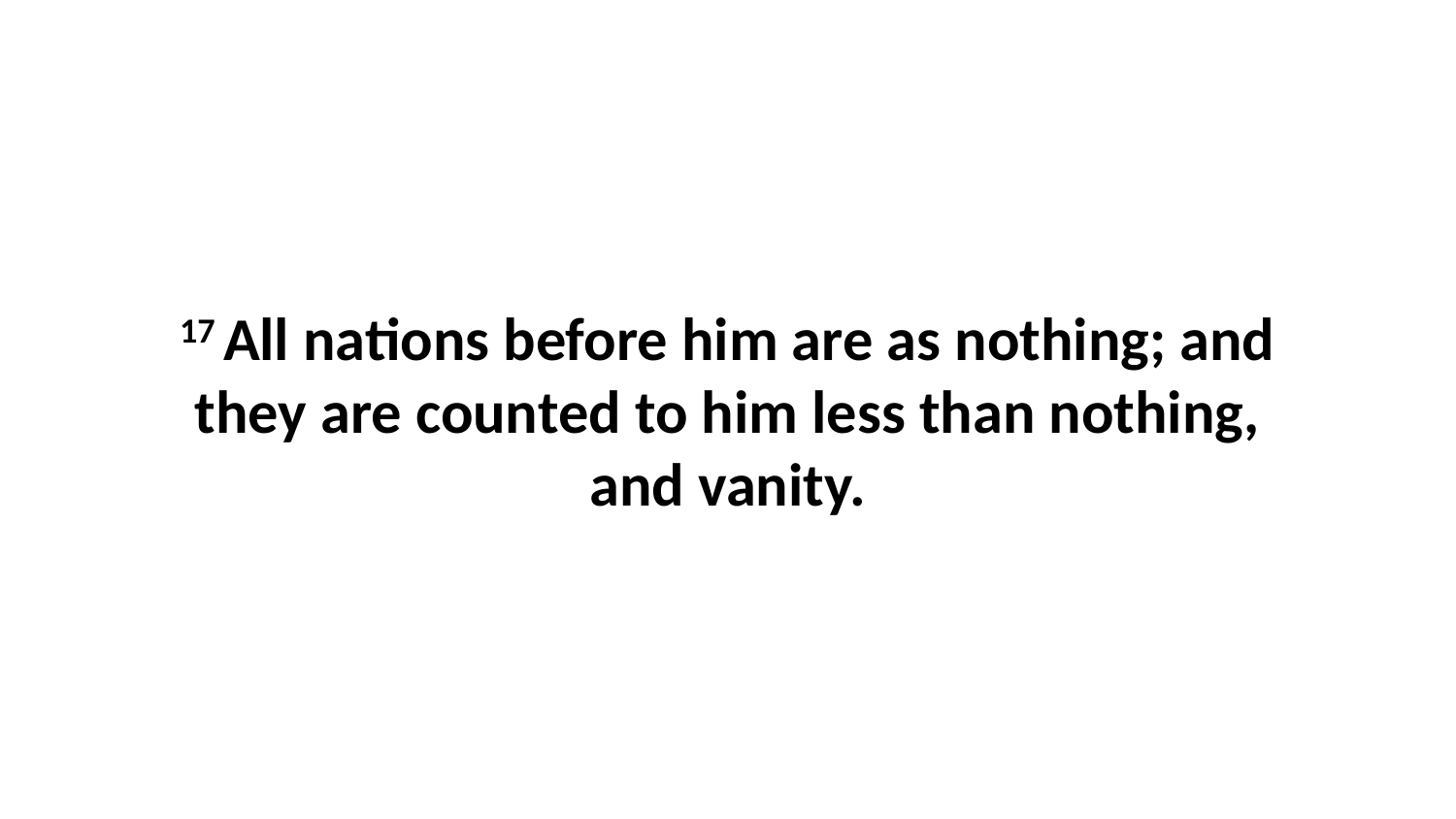

17 All nations before him are as nothing; and they are counted to him less than nothing, and vanity.